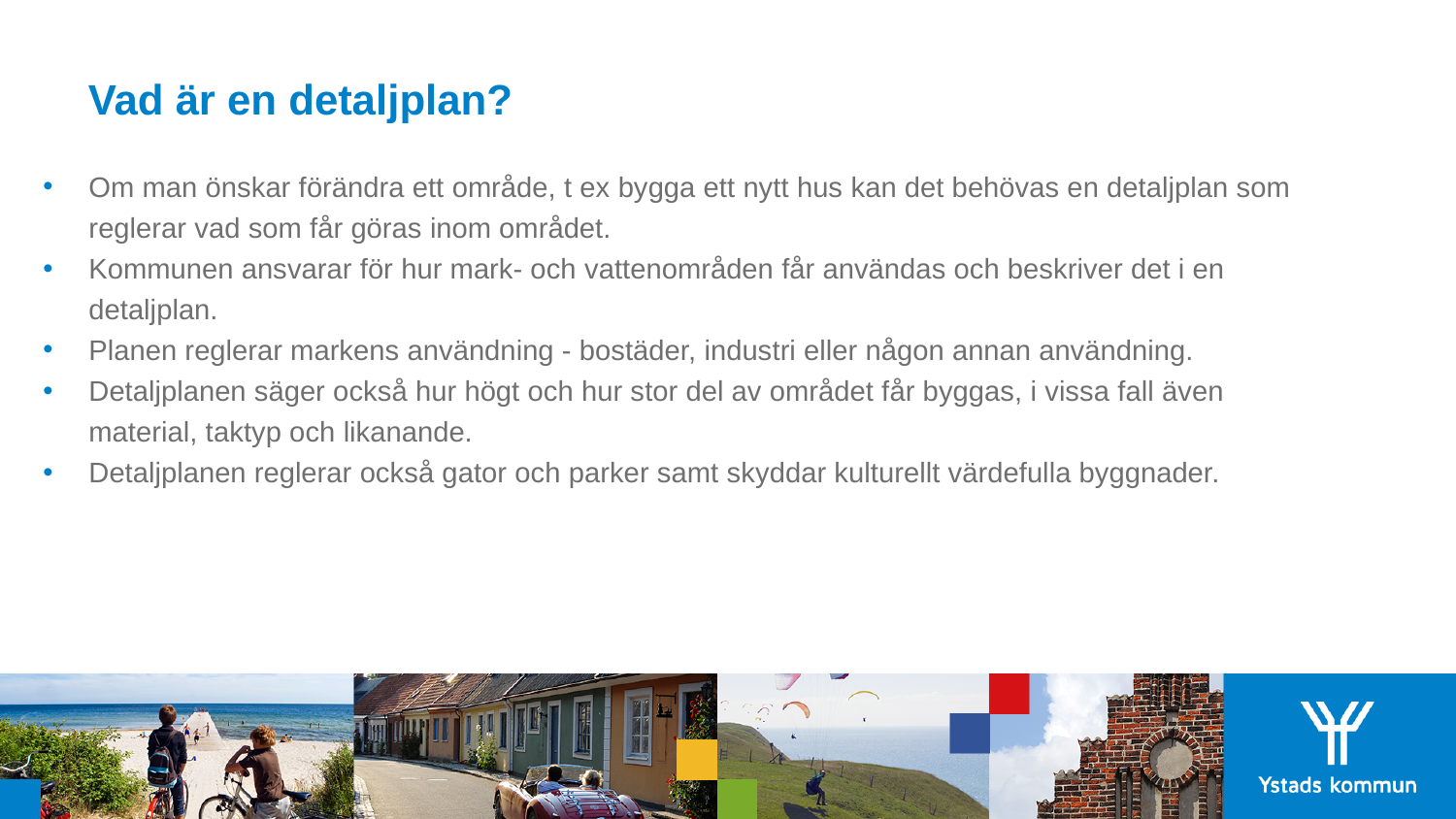

# Vad är en detaljplan?

Om man önskar förändra ett område, t ex bygga ett nytt hus kan det behövas en detaljplan som reglerar vad som får göras inom området.
Kommunen ansvarar för hur mark- och vattenområden får användas och beskriver det i en detaljplan.
Planen reglerar markens användning - bostäder, industri eller någon annan användning.
Detaljplanen säger också hur högt och hur stor del av området får byggas, i vissa fall även material, taktyp och likanande.
Detaljplanen reglerar också gator och parker samt skyddar kulturellt värdefulla byggnader.